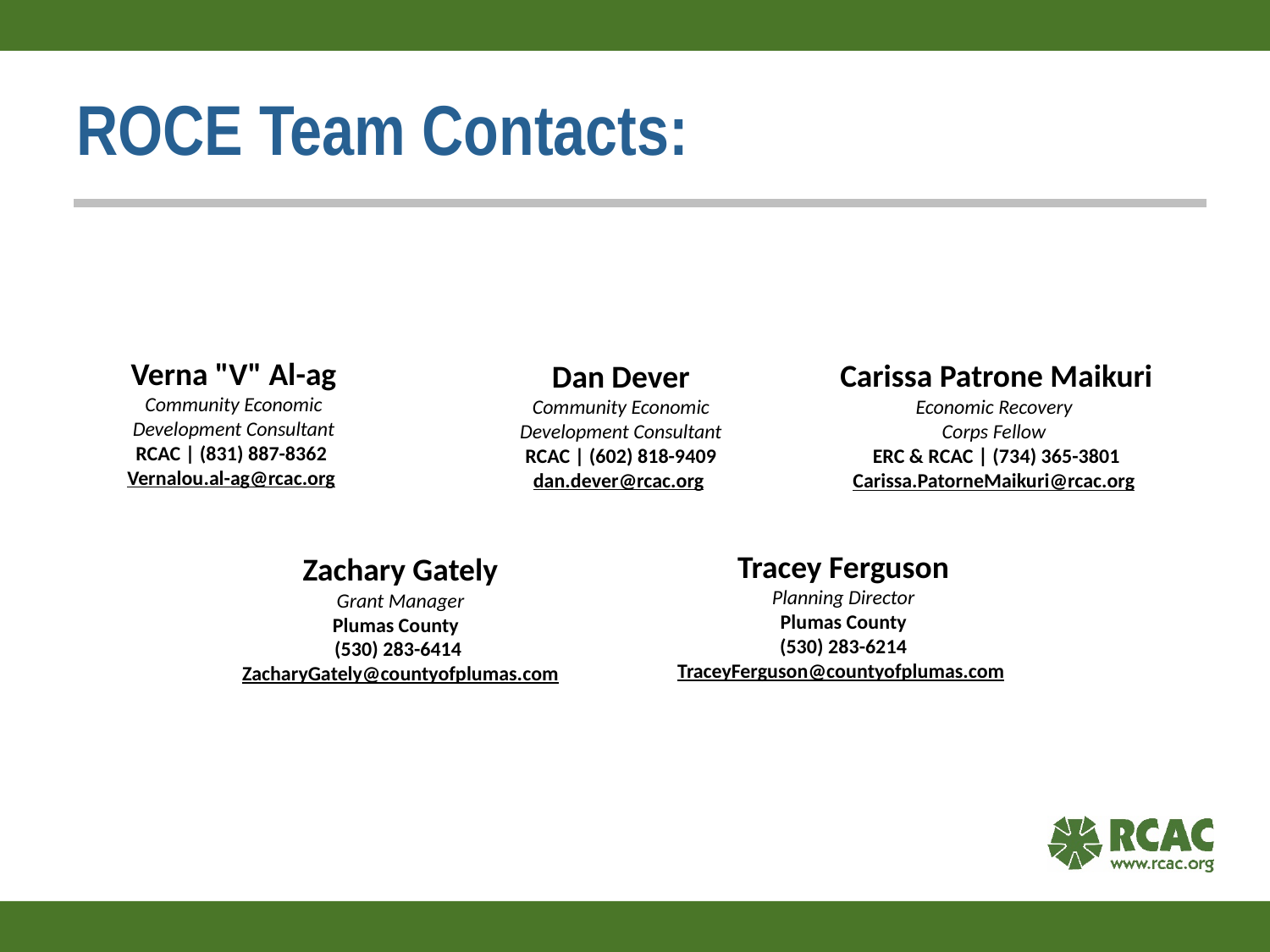

# ROCE Team Contacts:
Verna "V" Al-ag
Community Economic Development Consultant
RCAC | (831) 887-8362
Vernalou.al-ag@rcac.org
Carissa Patrone Maikuri
Economic Recovery
Corps Fellow
ERC & RCAC | (734) 365-3801
Carissa.PatorneMaikuri@rcac.org
Dan Dever
Community Economic Development Consultant
RCAC | (602) 818-9409
dan.dever@rcac.org

Tracey Ferguson
Planning Director
Plumas County
(530) 283-6214
TraceyFerguson@countyofplumas.com
Zachary Gately
Grant Manager
Plumas County
(530) 283-6414
ZacharyGately@countyofplumas.com